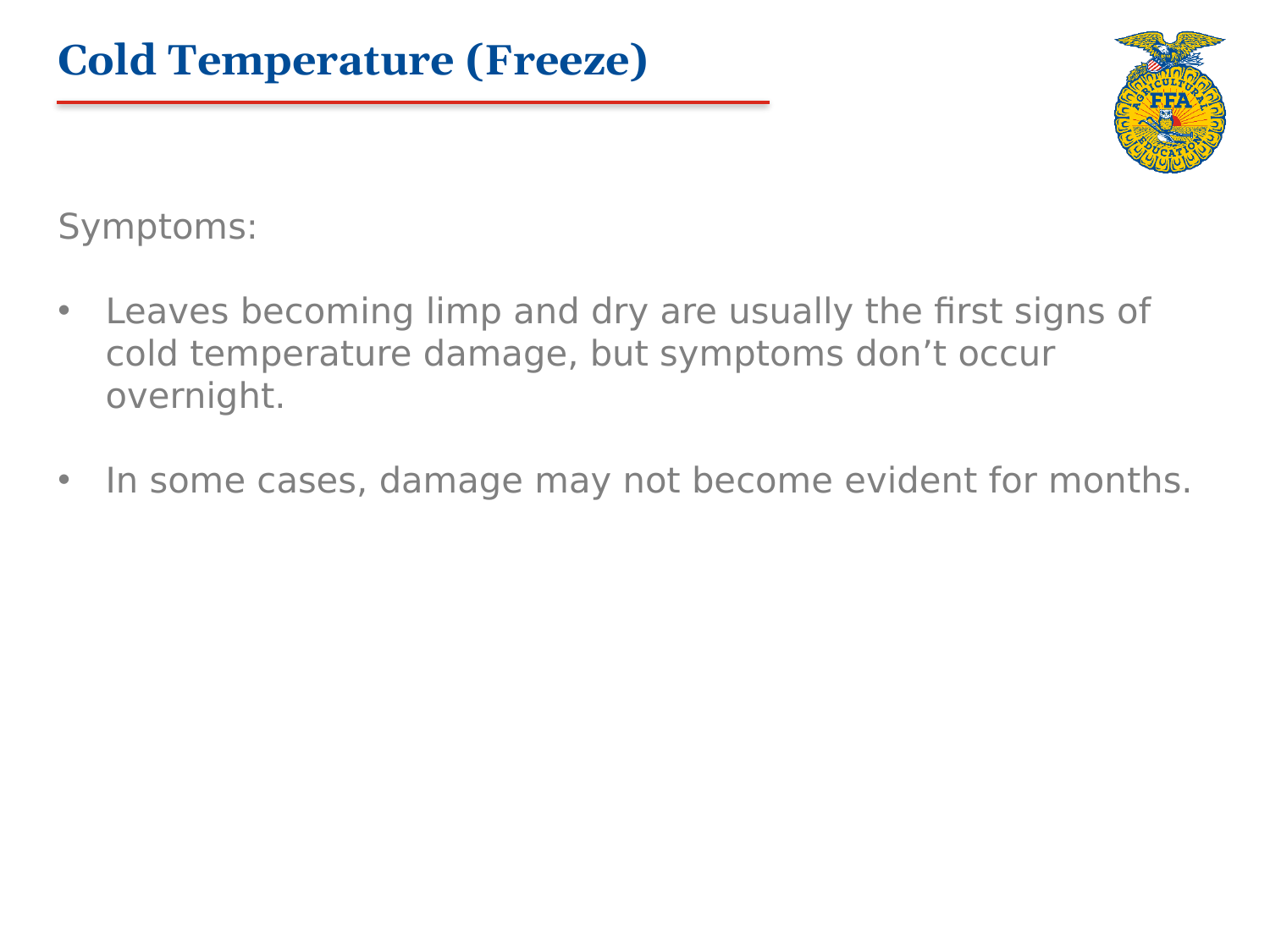

# Cold Temperature (Freeze)

Symptoms:

Leaves becoming limp and dry are usually the first signs of cold temperature damage, but symptoms don’t occur overnight.

In some cases, damage may not become evident for months.